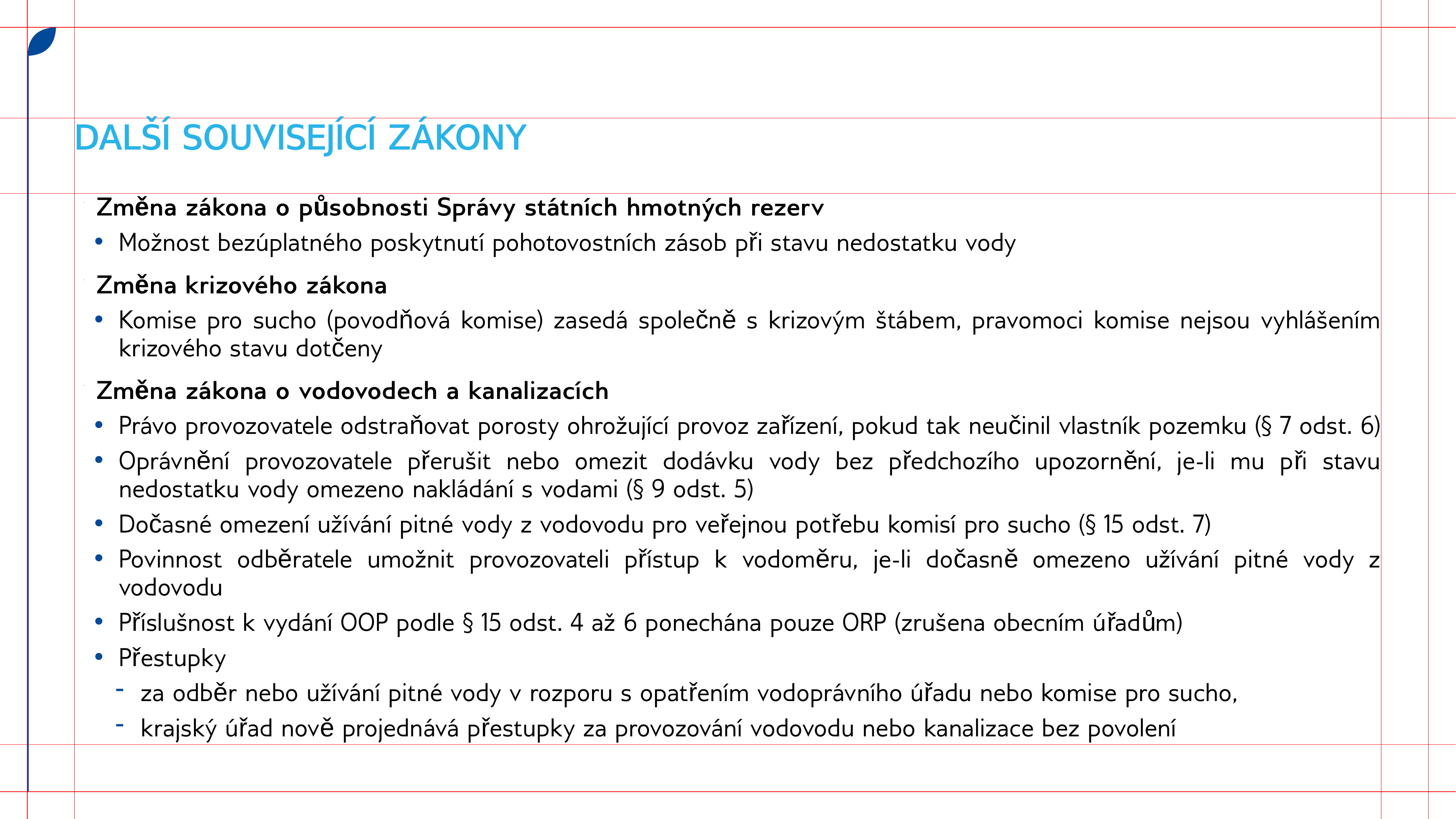

# Další Související zákony
Změna zákona o působnosti Správy státních hmotných rezerv
Možnost bezúplatného poskytnutí pohotovostních zásob při stavu nedostatku vody
Změna krizového zákona
Komise pro sucho (povodňová komise) zasedá společně s krizovým štábem, pravomoci komise nejsou vyhlášením krizového stavu dotčeny
Změna zákona o vodovodech a kanalizacích
Právo provozovatele odstraňovat porosty ohrožující provoz zařízení, pokud tak neučinil vlastník pozemku (§ 7 odst. 6)
Oprávnění provozovatele přerušit nebo omezit dodávku vody bez předchozího upozornění, je-li mu při stavu nedostatku vody omezeno nakládání s vodami (§ 9 odst. 5)
Dočasné omezení užívání pitné vody z vodovodu pro veřejnou potřebu komisí pro sucho (§ 15 odst. 7)
Povinnost odběratele umožnit provozovateli přístup k vodoměru, je-li dočasně omezeno užívání pitné vody z vodovodu
Příslušnost k vydání OOP podle § 15 odst. 4 až 6 ponechána pouze ORP (zrušena obecním úřadům)
Přestupky
za odběr nebo užívání pitné vody v rozporu s opatřením vodoprávního úřadu nebo komise pro sucho,
krajský úřad nově projednává přestupky za provozování vodovodu nebo kanalizace bez povolení